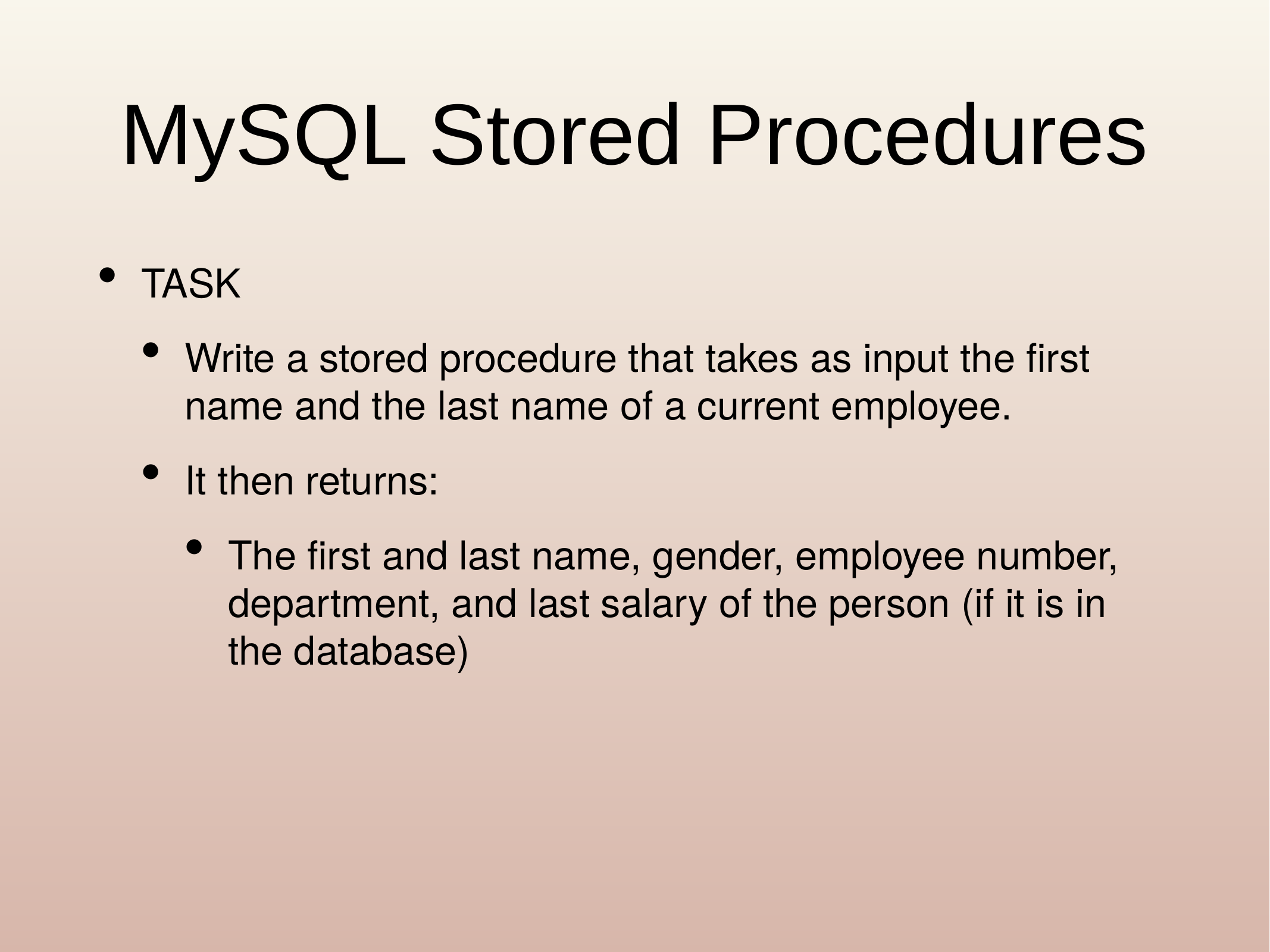

# MySQL Stored Procedures
TASK
Write a stored procedure that takes as input the first name and the last name of a current employee.
It then returns:
The first and last name, gender, employee number, department, and last salary of the person (if it is in the database)